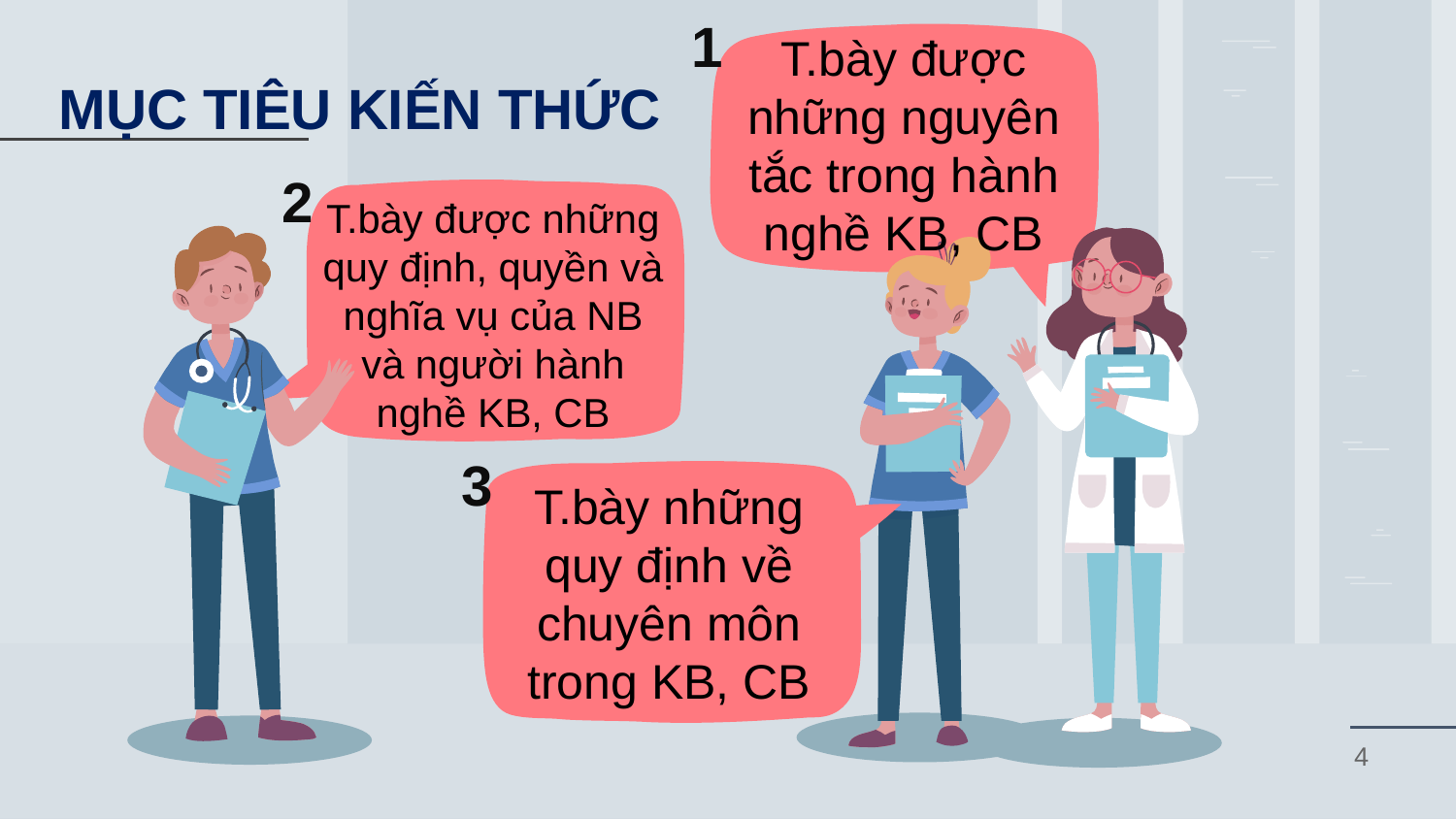

T.bày được những nguyên tắc trong hành nghề KB, CB
1
# MỤC TIÊU KIẾN THỨC
T.bày được những quy định, quyền và nghĩa vụ của NB và người hành nghề KB, CB
2
T.bày những quy định về chuyên môn trong KB, CB
3
4